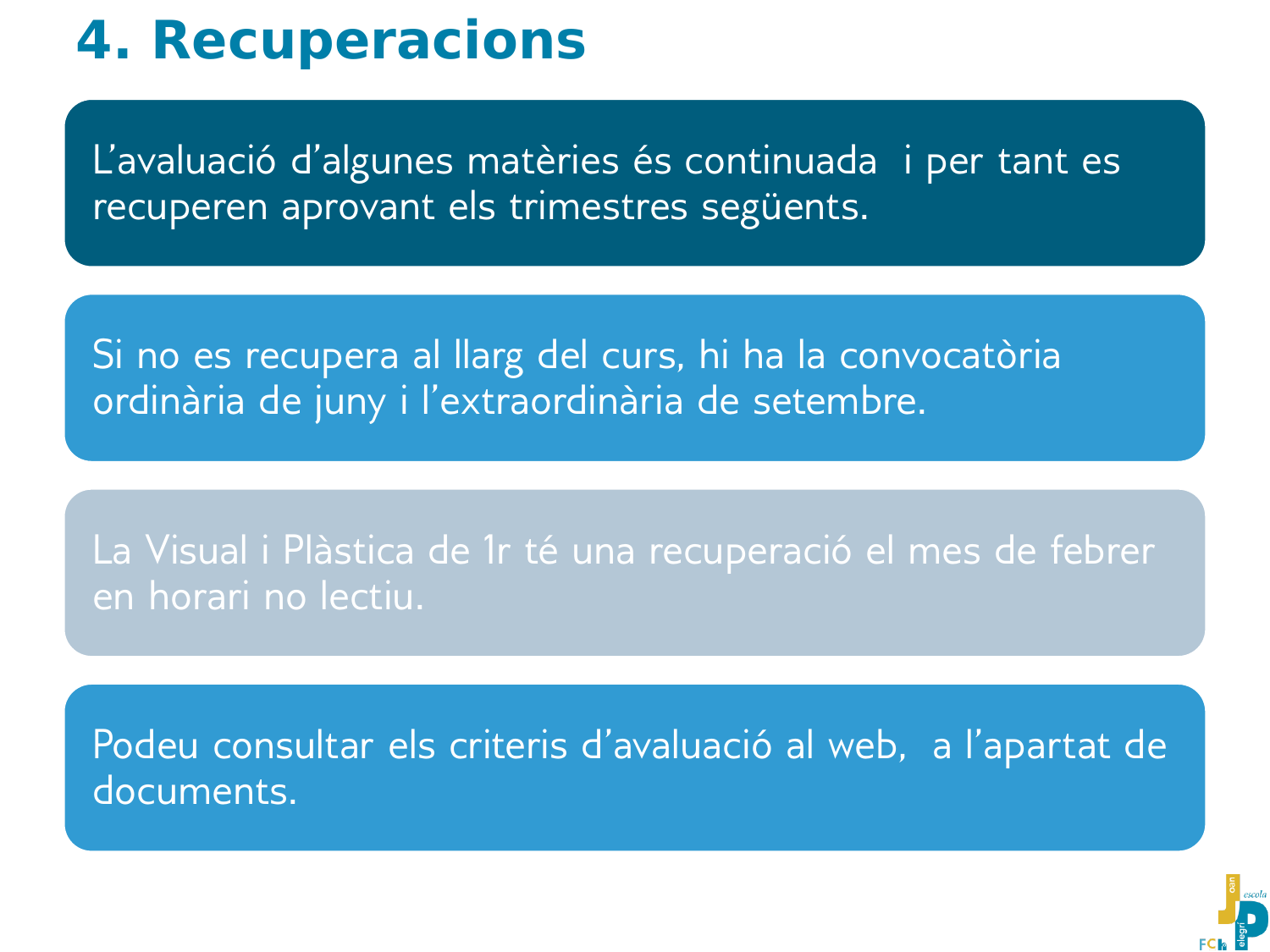

# 4. Recuperacions
L’avaluació d’algunes matèries és continuada  i per tant es recuperen aprovant els trimestres següents.
Si no es recupera al llarg del curs, hi ha la convocatòria ordinària de juny i l’extraordinària de setembre.
La Visual i Plàstica de 1r té una recuperació el mes de febrer en horari no lectiu.
Podeu consultar els criteris d’avaluació al web,  a l’apartat de documents.